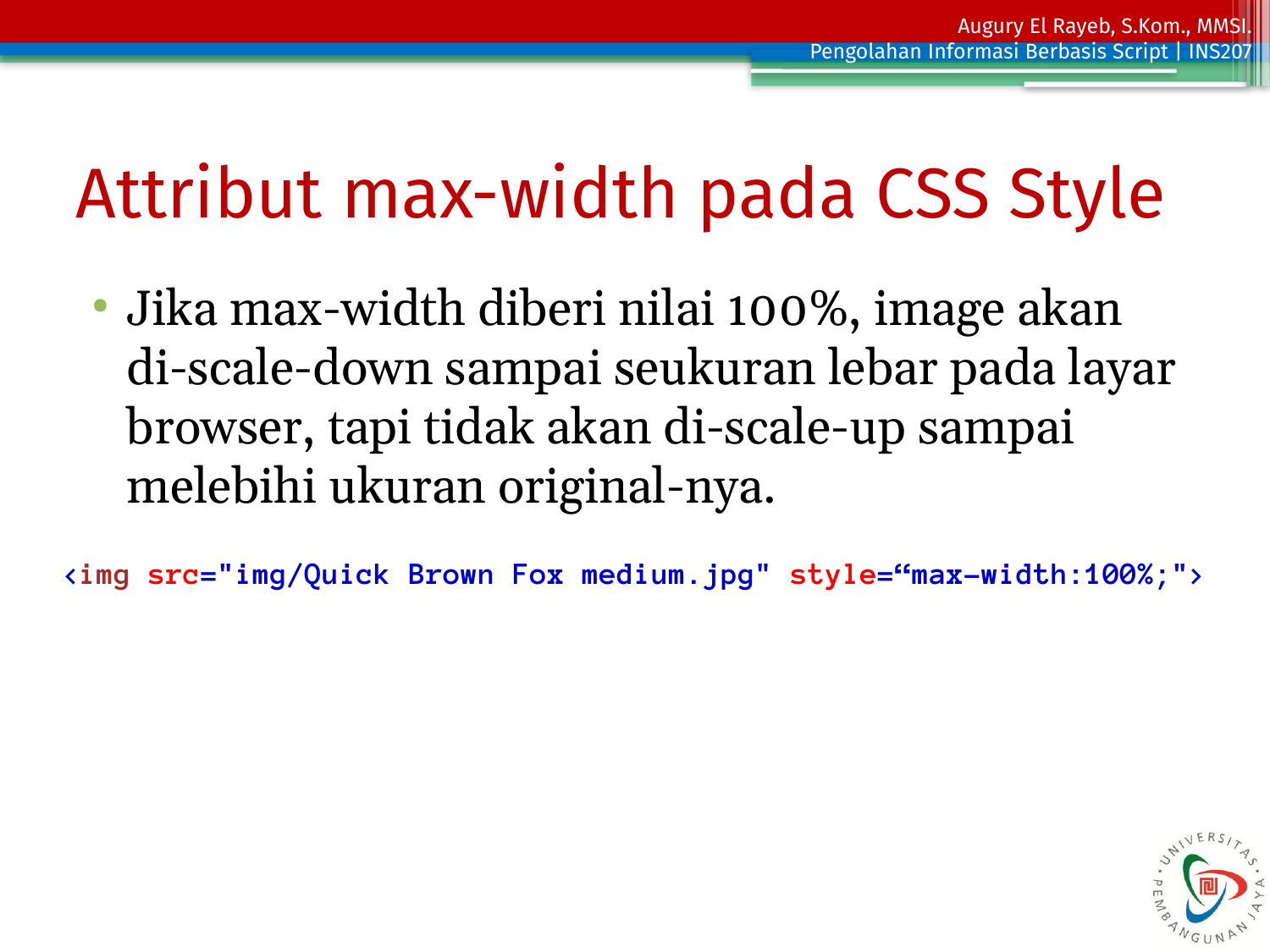

# Attribut max-width pada CSS Style
Jika max-width diberi nilai 100%, image akan di-scale-down sampai seukuran lebar pada layar browser, tapi tidak akan di-scale-up sampai melebihi ukuran original-nya.
<img src="img/Quick Brown Fox medium.jpg" style=“max-width:100%;">